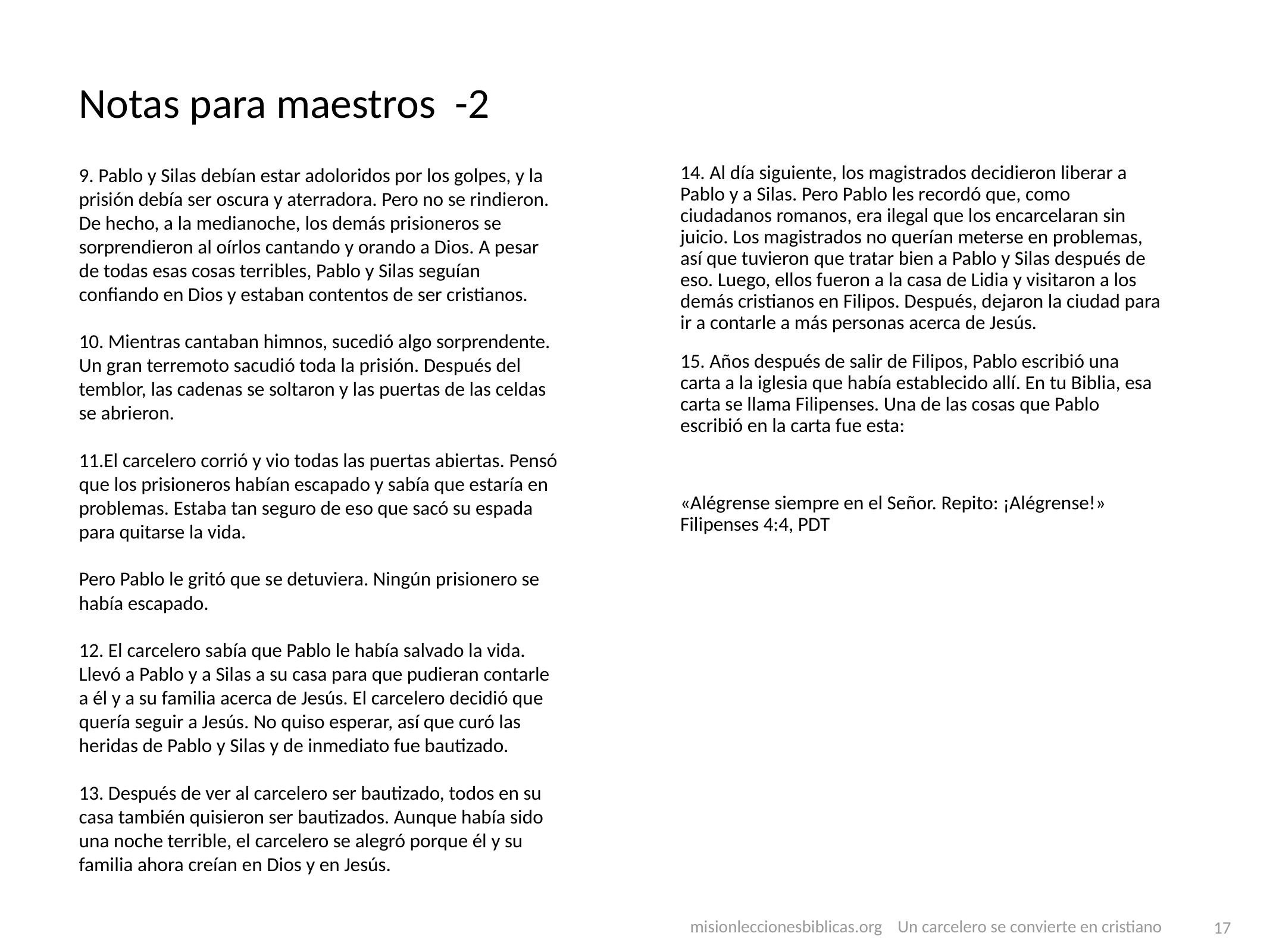

# Notas para maestros  -2
9. Pablo y Silas debían estar adoloridos por los golpes, y la prisión debía ser oscura y aterradora. Pero no se rindieron. De hecho, a la medianoche, los demás prisioneros se sorprendieron al oírlos cantando y orando a Dios. A pesar de todas esas cosas terribles, Pablo y Silas seguían confiando en Dios y estaban contentos de ser cristianos.

10. Mientras cantaban himnos, sucedió algo sorprendente. Un gran terremoto sacudió toda la prisión. Después del temblor, las cadenas se soltaron y las puertas de las celdas se abrieron.

11.El carcelero corrió y vio todas las puertas abiertas. Pensó que los prisioneros habían escapado y sabía que estaría en problemas. Estaba tan seguro de eso que sacó su espada para quitarse la vida.

Pero Pablo le gritó que se detuviera. Ningún prisionero se había escapado.

12. El carcelero sabía que Pablo le había salvado la vida. Llevó a Pablo y a Silas a su casa para que pudieran contarle a él y a su familia acerca de Jesús. El carcelero decidió que quería seguir a Jesús. No quiso esperar, así que curó las heridas de Pablo y Silas y de inmediato fue bautizado.

13. Después de ver al carcelero ser bautizado, todos en su casa también quisieron ser bautizados. Aunque había sido una noche terrible, el carcelero se alegró porque él y su familia ahora creían en Dios y en Jesús.

14. Al día siguiente, los magistrados decidieron liberar a Pablo y a Silas. Pero Pablo les recordó que, como ciudadanos romanos, era ilegal que los encarcelaran sin juicio. Los magistrados no querían meterse en problemas, así que tuvieron que tratar bien a Pablo y Silas después de eso. Luego, ellos fueron a la casa de Lidia y visitaron a los demás cristianos en Filipos. Después, dejaron la ciudad para ir a contarle a más personas acerca de Jesús.
15. Años después de salir de Filipos, Pablo escribió una carta a la iglesia que había establecido allí. En tu Biblia, esa carta se llama Filipenses. Una de las cosas que Pablo escribió en la carta fue esta:

«Alégrense siempre en el Señor. Repito: ¡Alégrense!» Filipenses 4:4, PDT

    misionleccionesbiblicas.org    Un carcelero se convierte en cristiano
17